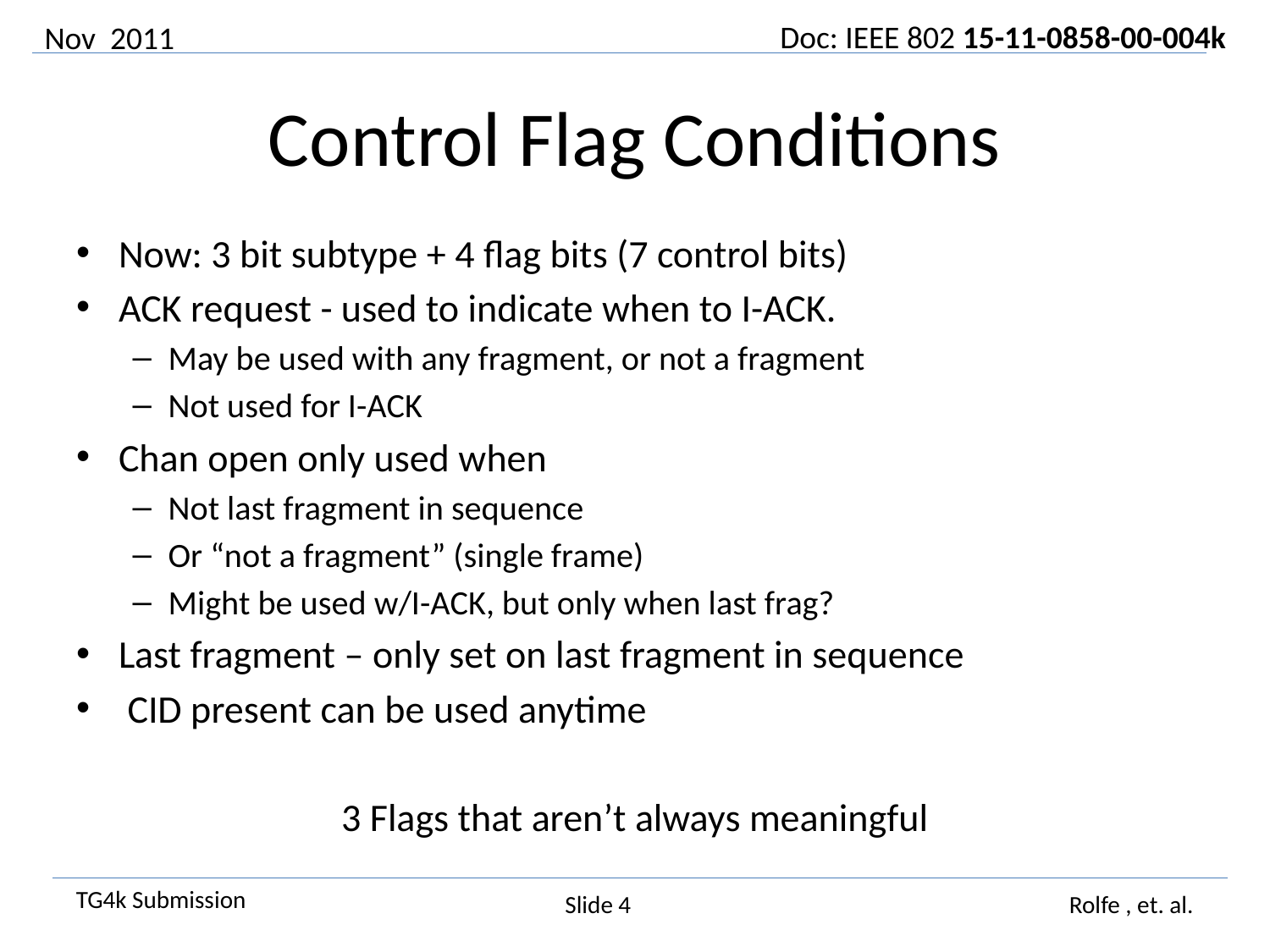

Nov  2011
# Control Flag Conditions
Now: 3 bit subtype + 4 flag bits (7 control bits)
ACK request - used to indicate when to I-ACK.
May be used with any fragment, or not a fragment
Not used for I-ACK
Chan open only used when
Not last fragment in sequence
Or “not a fragment” (single frame)
Might be used w/I-ACK, but only when last frag?
Last fragment – only set on last fragment in sequence
 CID present can be used anytime

3 Flags that aren’t always meaningful
Slide 4
Rolfe , et. al.